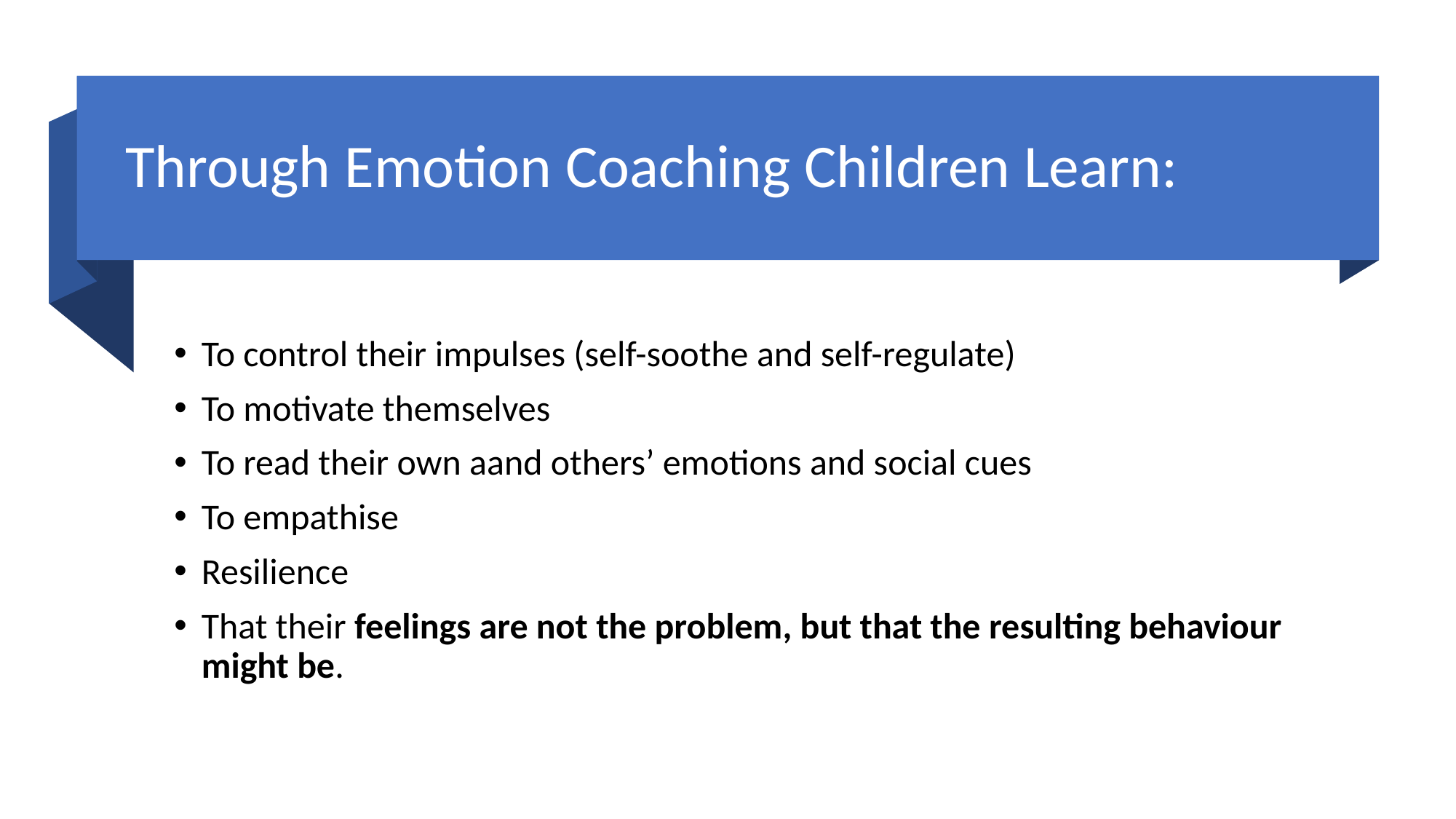

# Through Emotion Coaching Children Learn:

To control their impulses (self-soothe and self-regulate)
To motivate themselves
To read their own aand others’ emotions and social cues
To empathise
Resilience
That their feelings are not the problem, but that the resulting behaviour might be.